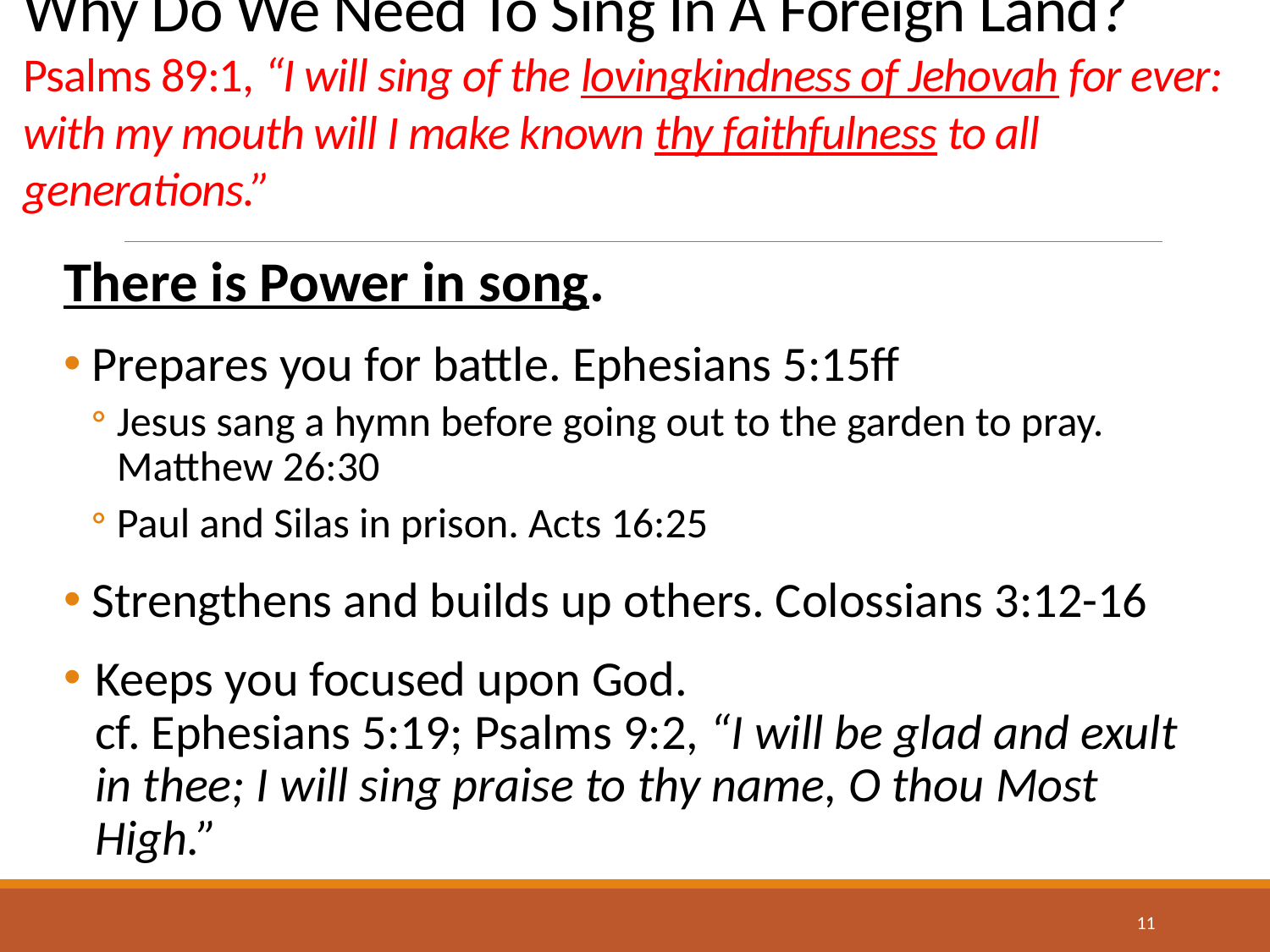

# Why Do We Need To Sing In A Foreign Land? Psalms 89:1, “I will sing of the lovingkindness of Jehovah for ever: with my mouth will I make known thy faithfulness to all generations.”
There is Power in song.
 Prepares you for battle. Ephesians 5:15ff
Jesus sang a hymn before going out to the garden to pray.
Matthew 26:30
Paul and Silas in prison. Acts 16:25
 Strengthens and builds up others. Colossians 3:12-16
Keeps you focused upon God.
cf. Ephesians 5:19; Psalms 9:2, “I will be glad and exult in thee; I will sing praise to thy name, O thou Most High.”
11